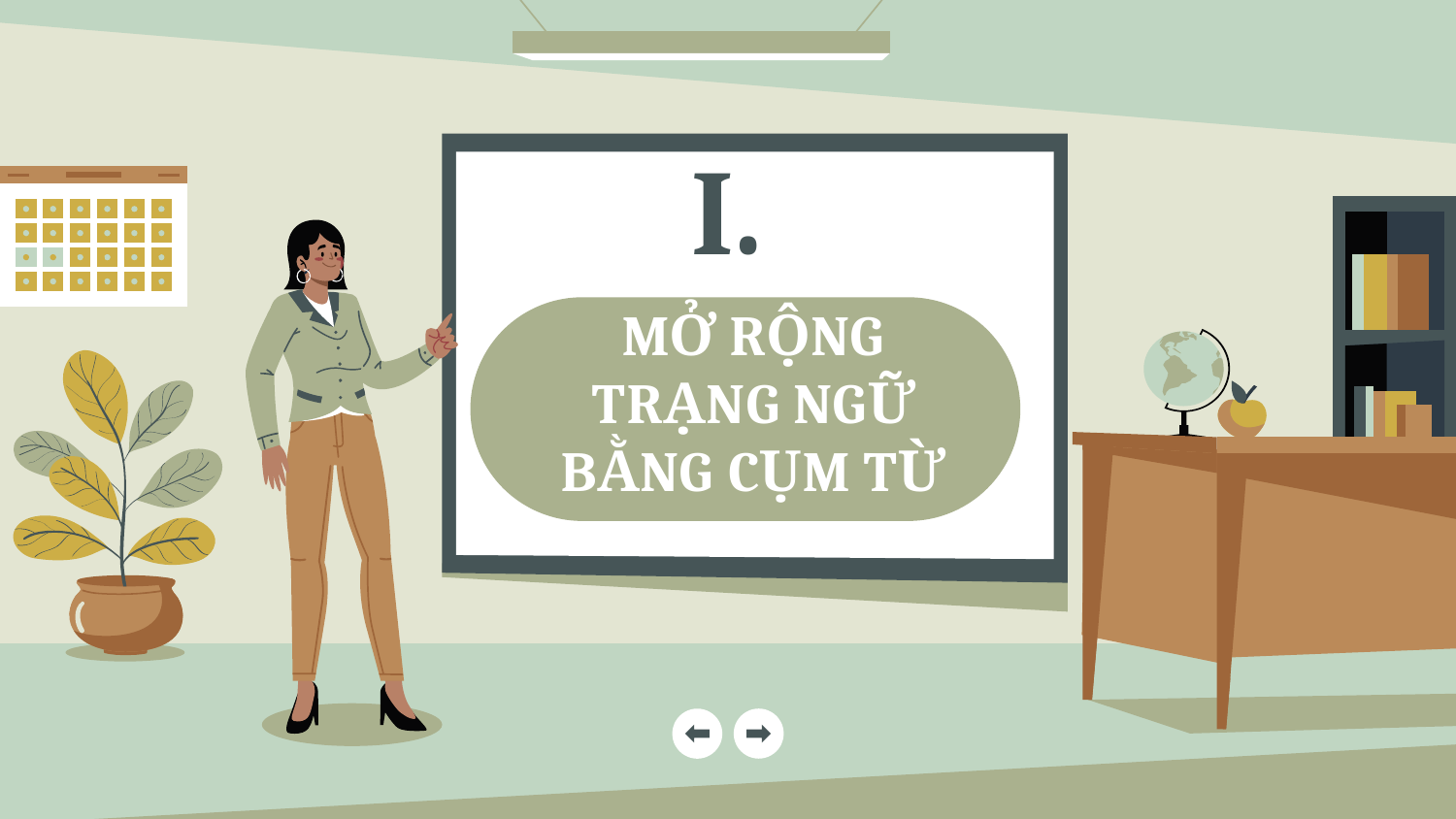

I.

# MỞ RỘNG TRẠNG NGỮ BẰNG CỤM TỪ